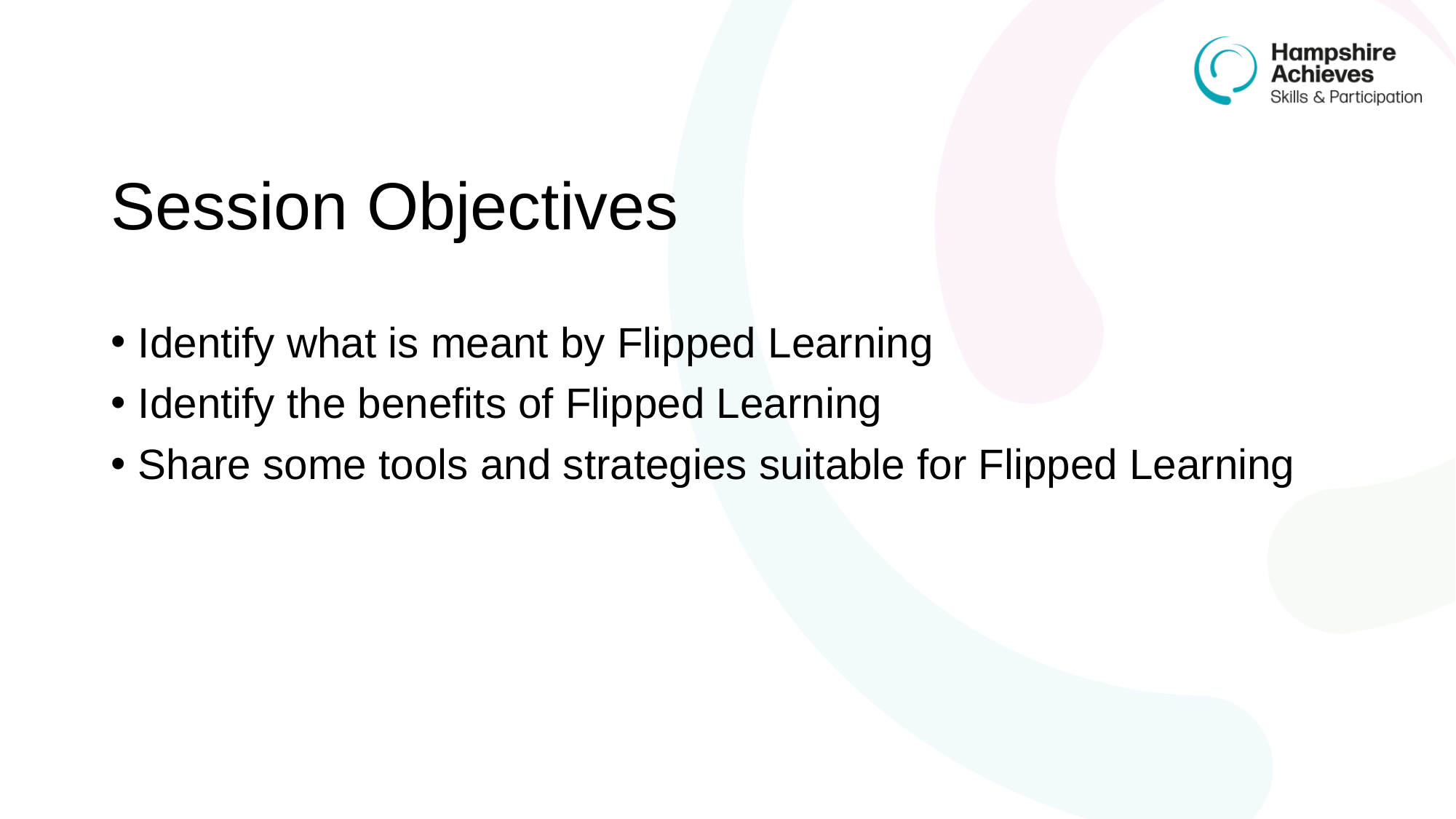

# Session Objectives
Identify what is meant by Flipped Learning
Identify the benefits of Flipped Learning
Share some tools and strategies suitable for Flipped Learning